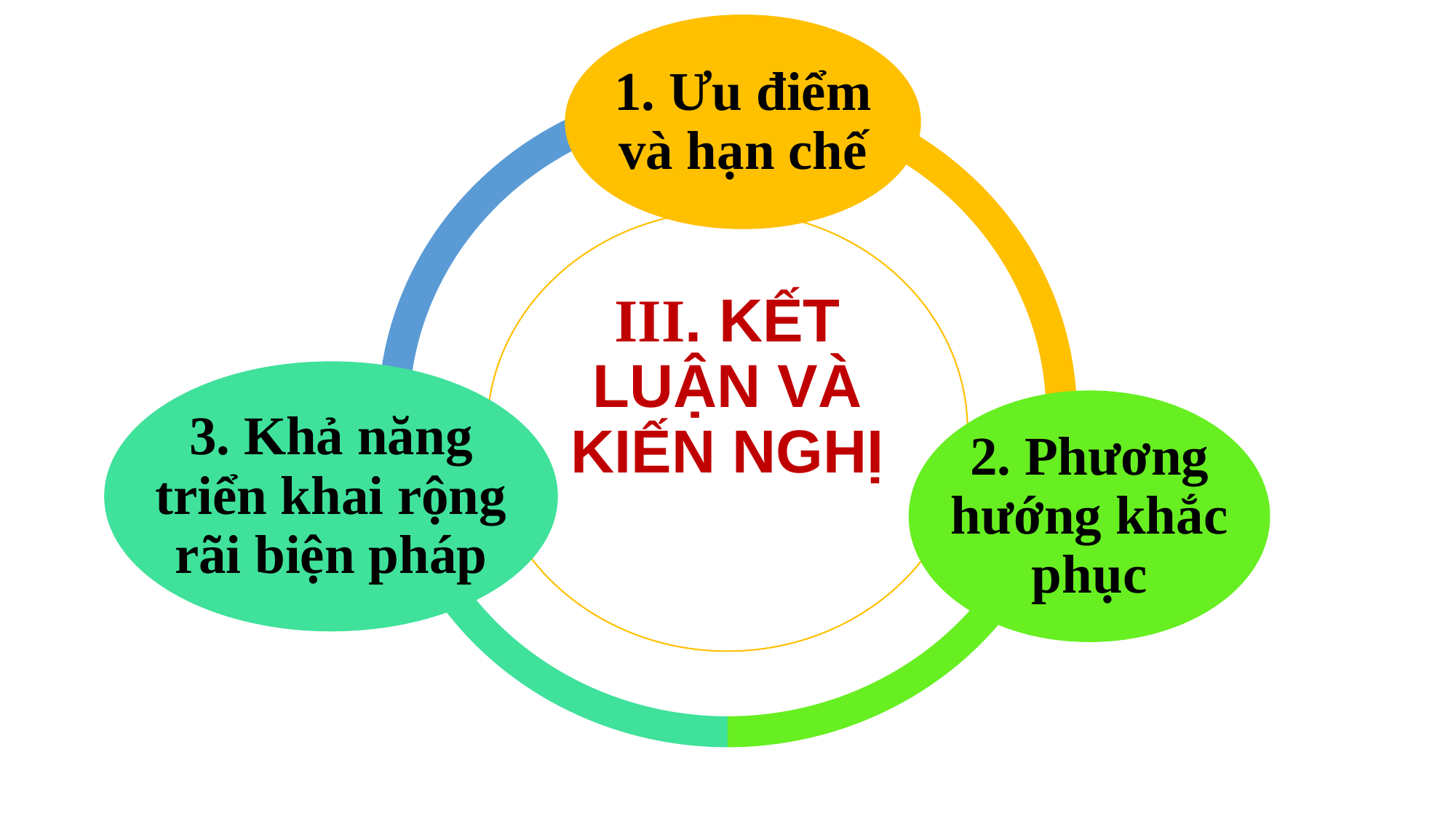

1. Ưu điểm và hạn chế

III. KẾT LUẬN VÀ KIẾN NGHỊ

3. Khả năng triển khai rộng rãi biện pháp
2. Phương hướng khắc phục